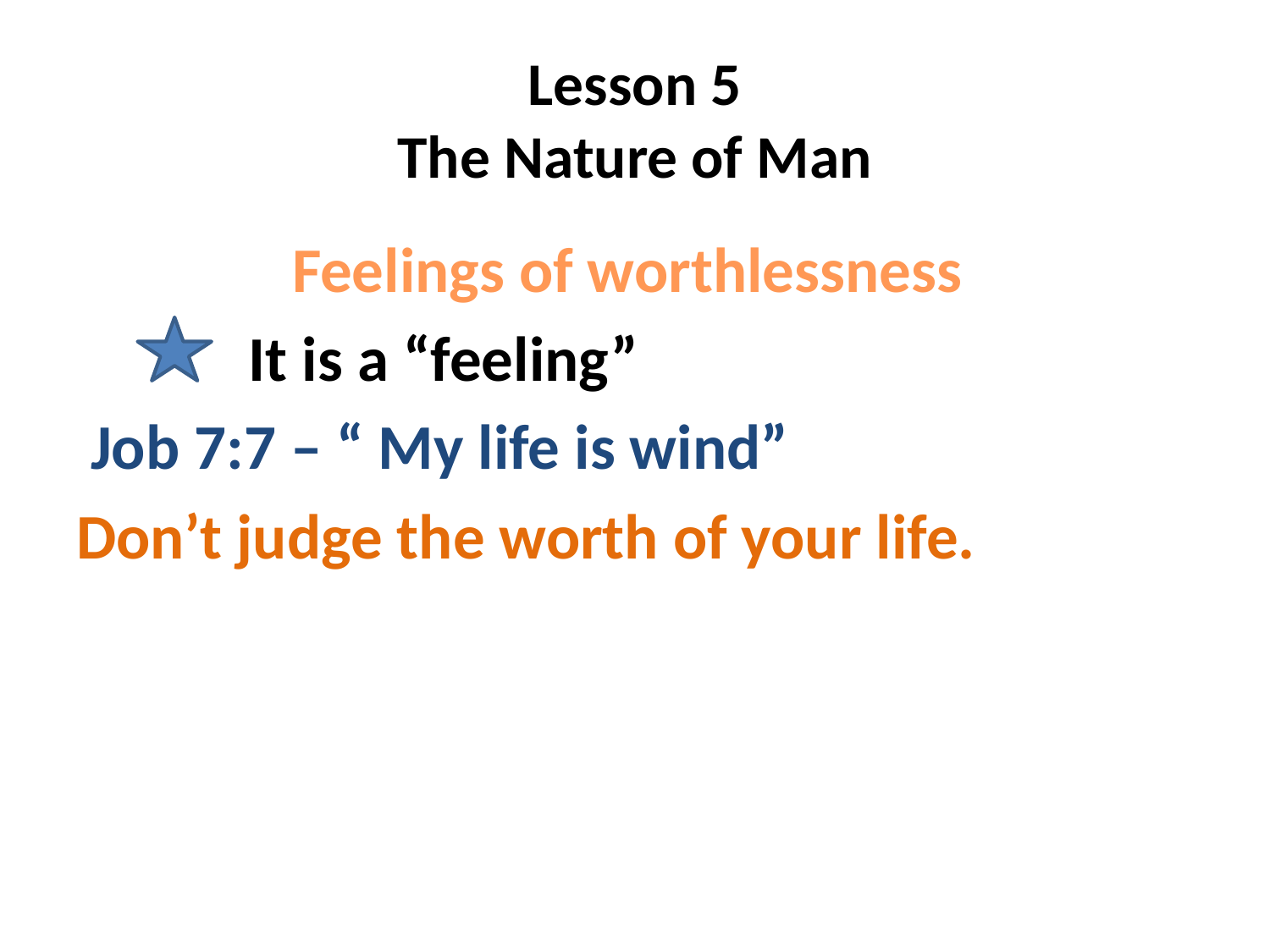

# Lesson 5 The Nature of Man
               Feelings of worthlessness
            It is a “feeling”
 Job 7:7 – “ My life is wind”
Don’t judge the worth of your life.